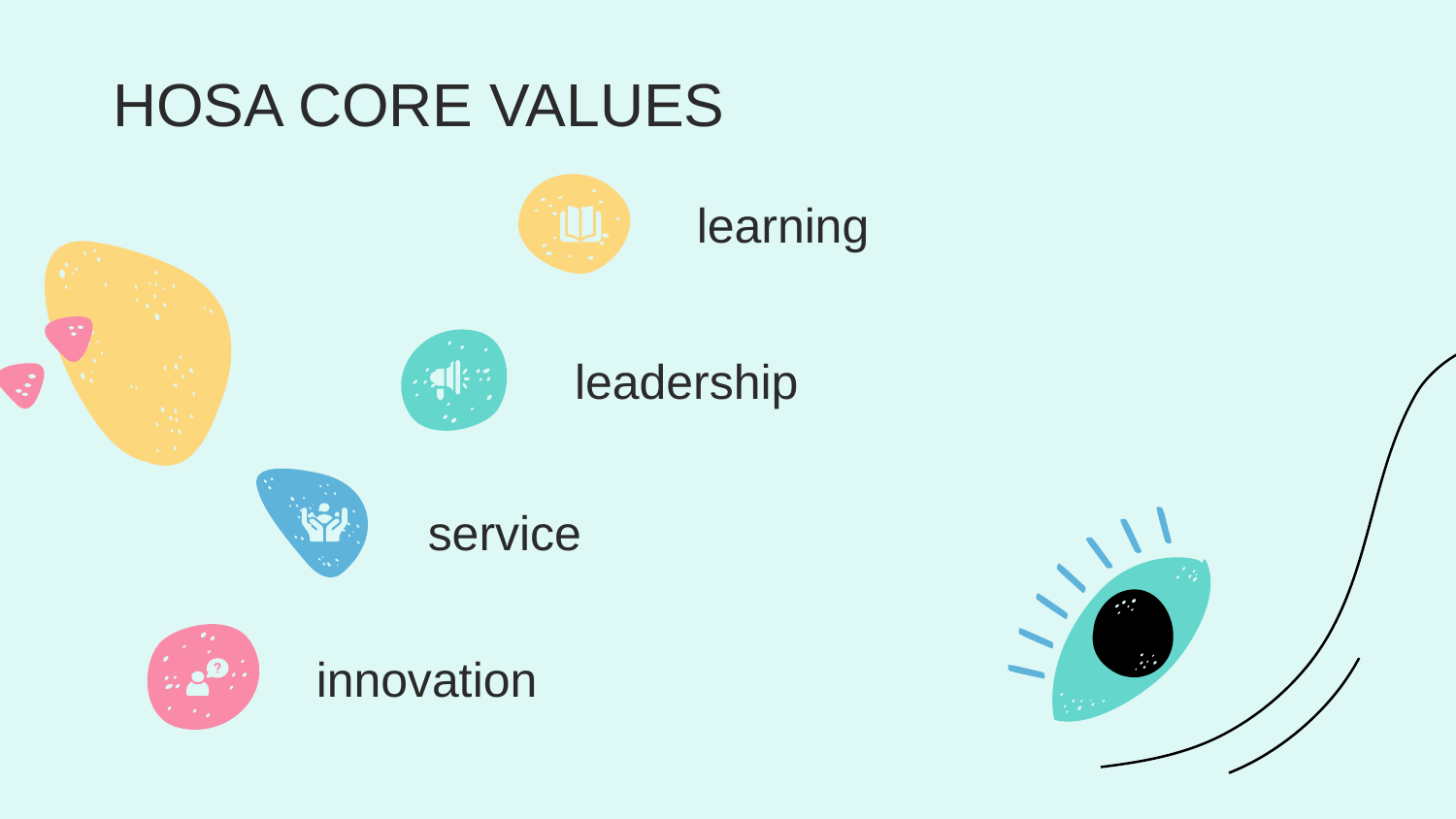

HOSA CORE VALUES

learning

leadership

service

innovation